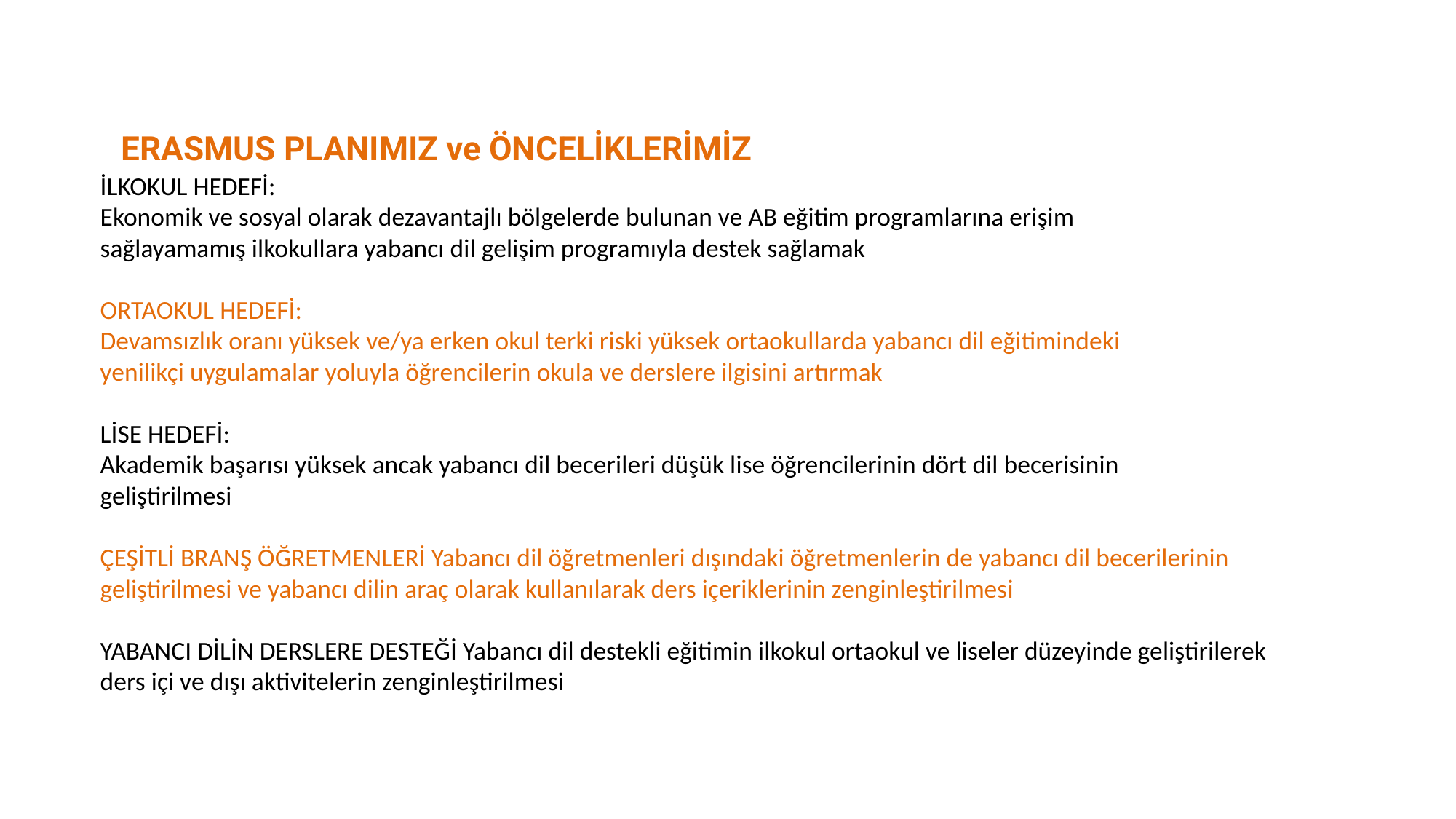

ERASMUS PLANIMIZ ve ÖNCELİKLERİMİZ
# İLKOKUL HEDEFİ: Ekonomik ve sosyal olarak dezavantajlı bölgelerde bulunan ve AB eğitim programlarına erişim sağlayamamış ilkokullara yabancı dil gelişim programıyla destek sağlamak ORTAOKUL HEDEFİ: Devamsızlık oranı yüksek ve/ya erken okul terki riski yüksek ortaokullarda yabancı dil eğitimindeki yenilikçi uygulamalar yoluyla öğrencilerin okula ve derslere ilgisini artırmak LİSE HEDEFİ: Akademik başarısı yüksek ancak yabancı dil becerileri düşük lise öğrencilerinin dört dil becerisinin geliştirilmesi ÇEŞİTLİ BRANŞ ÖĞRETMENLERİ Yabancı dil öğretmenleri dışındaki öğretmenlerin de yabancı dil becerilerinin geliştirilmesi ve yabancı dilin araç olarak kullanılarak ders içeriklerinin zenginleştirilmesi YABANCI DİLİN DERSLERE DESTEĞİ Yabancı dil destekli eğitimin ilkokul ortaokul ve liseler düzeyinde geliştirilerek ders içi ve dışı aktivitelerin zenginleştirilmesi